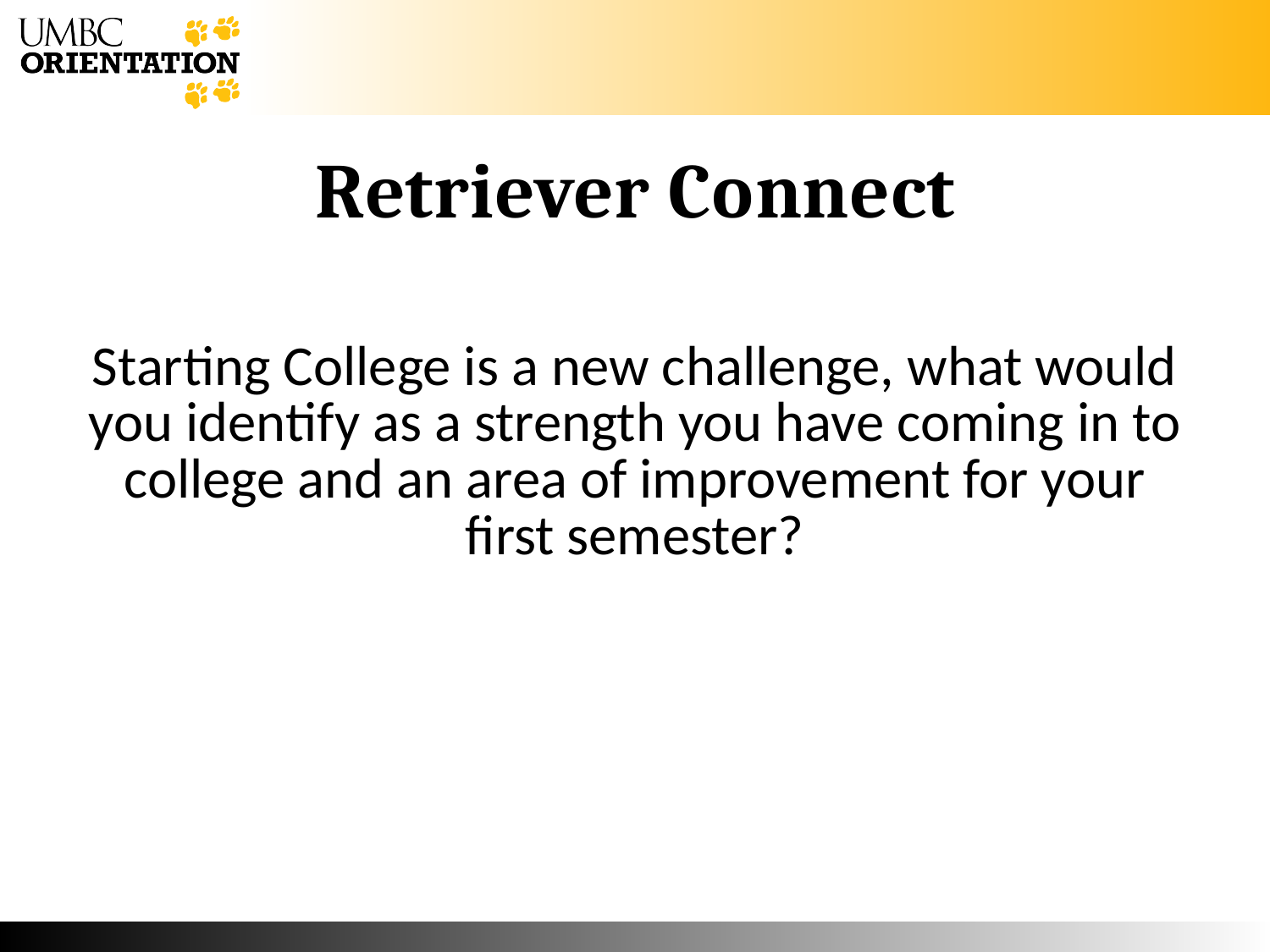

# Retriever Connect
Starting College is a new challenge, what would you identify as a strength you have coming in to college and an area of improvement for your first semester?